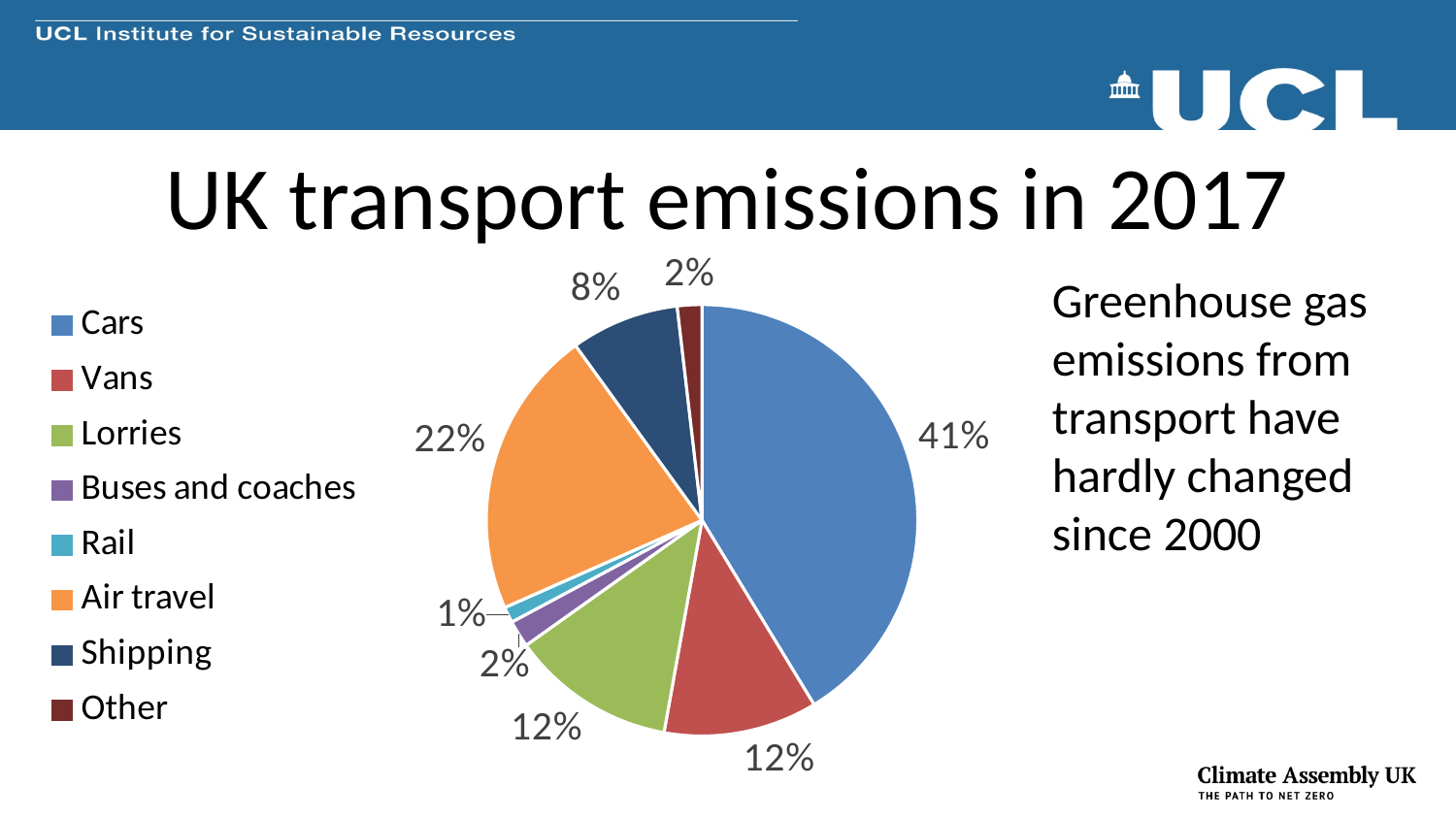

# UK transport emissions in 2017

### Chart

| Category | GHG emissions in 2017 |
|---|---|
| Cars | 0.4130563798219584 |
| Vans | 0.11513353115727003 |
| Lorries | 0.12344213649851632 |
| Buses and coaches | 0.020178041543026704 |
| Rail | 0.011869436201780416 |
| Air travel | 0.2166172106824926 |
| Shipping | 0.08130563798219584 |
| Other | 0.018397626112759646 |
Greenhouse gas emissions from transport have hardly changed since 2000